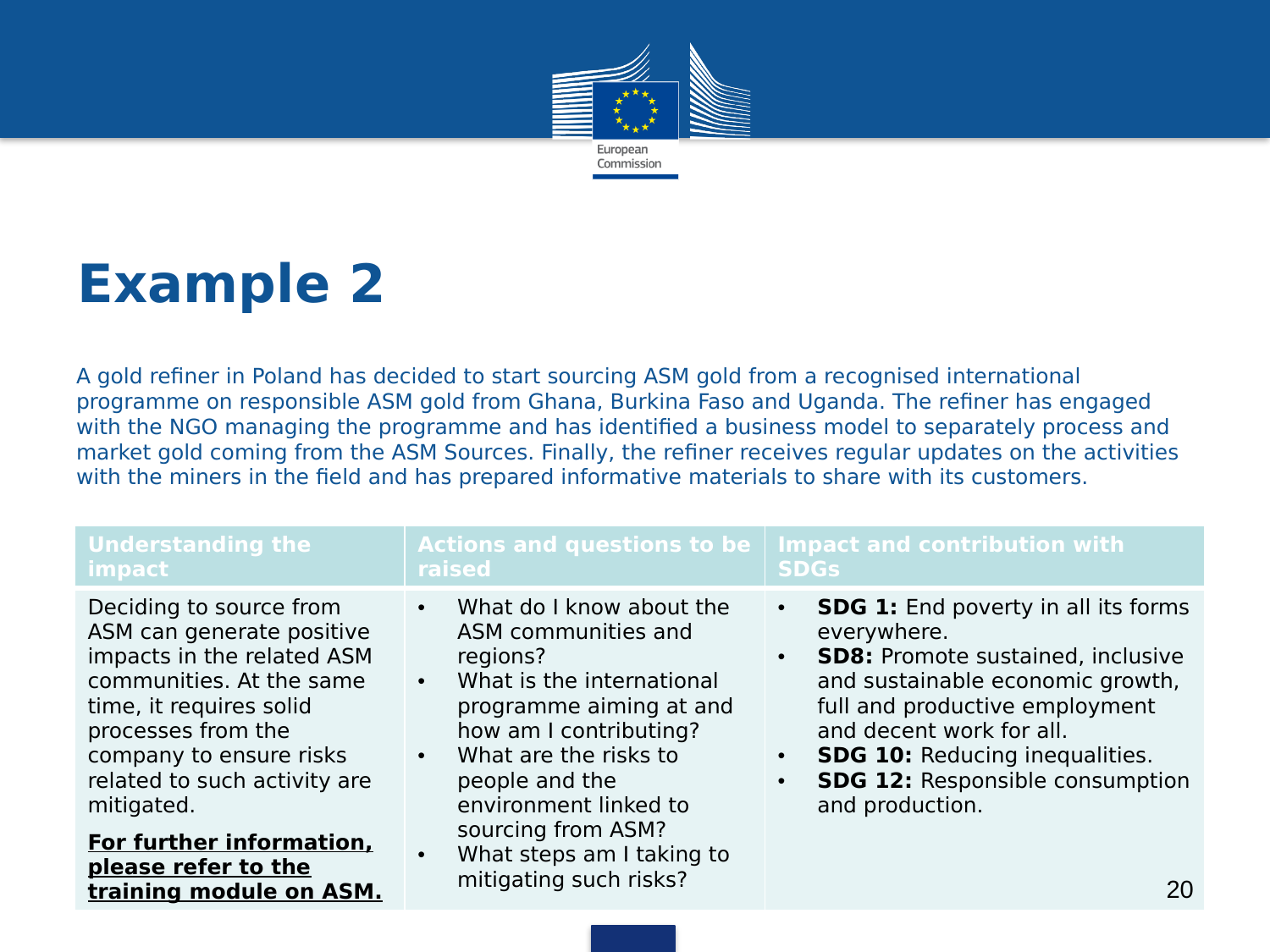

# Example 2
A gold refiner in Poland has decided to start sourcing ASM gold from a recognised international programme on responsible ASM gold from Ghana, Burkina Faso and Uganda. The refiner has engaged with the NGO managing the programme and has identified a business model to separately process and market gold coming from the ASM Sources. Finally, the refiner receives regular updates on the activities with the miners in the field and has prepared informative materials to share with its customers.
| Understanding the impact | Actions and questions to be raised | Impact and contribution with SDGs |
| --- | --- | --- |
| Deciding to source from ASM can generate positive impacts in the related ASM communities. At the same time, it requires solid processes from the company to ensure risks related to such activity are mitigated. For further information, please refer to the training module on ASM. | What do I know about the ASM communities and regions? What is the international programme aiming at and how am I contributing? What are the risks to people and the environment linked to sourcing from ASM? What steps am I taking to mitigating such risks? | SDG 1: End poverty in all its forms everywhere. SD8: Promote sustained, inclusive and sustainable economic growth, full and productive employment and decent work for all. SDG 10: Reducing inequalities. SDG 12: Responsible consumption and production. |
20